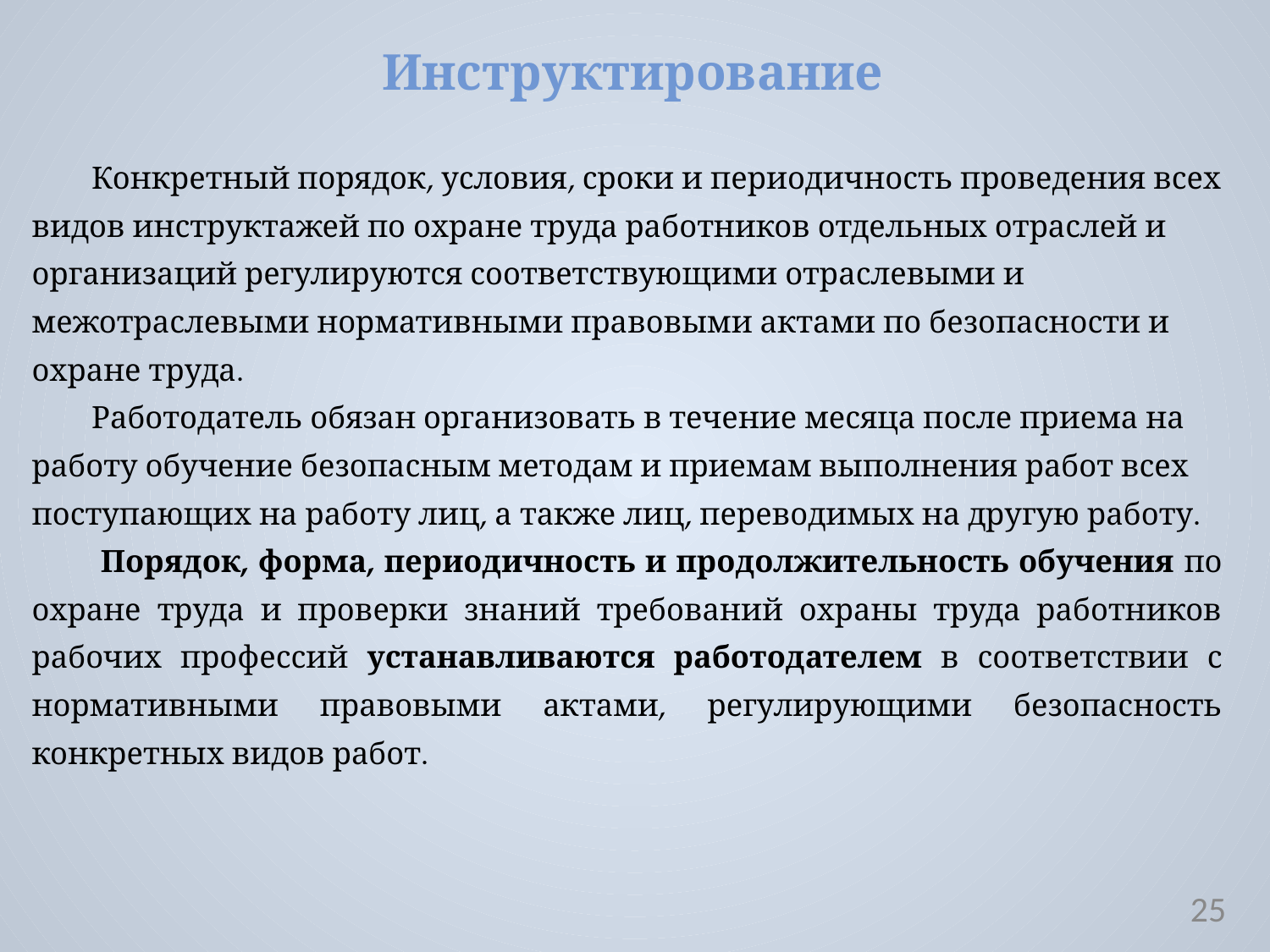

# Инструктирование
Конкретный порядок, условия, сроки и периодичность проведения всех видов инструктажей по охране труда работников отдельных отраслей и организаций регулируются соответствующими отраслевыми и межотраслевыми нормативными правовыми актами по безопасности и охране труда.
Работодатель обязан организовать в течение месяца после приема на работу обучение безопасным методам и приемам выполнения работ всех поступающих на работу лиц, а также лиц, переводимых на другую работу.
       Порядок, форма, периодичность и продолжительность обучения по охране труда и проверки знаний требований охраны труда работников рабочих профессий устанавливаются работодателем в соответствии с нормативными правовыми актами, регулирующими безопасность конкретных видов работ.

25